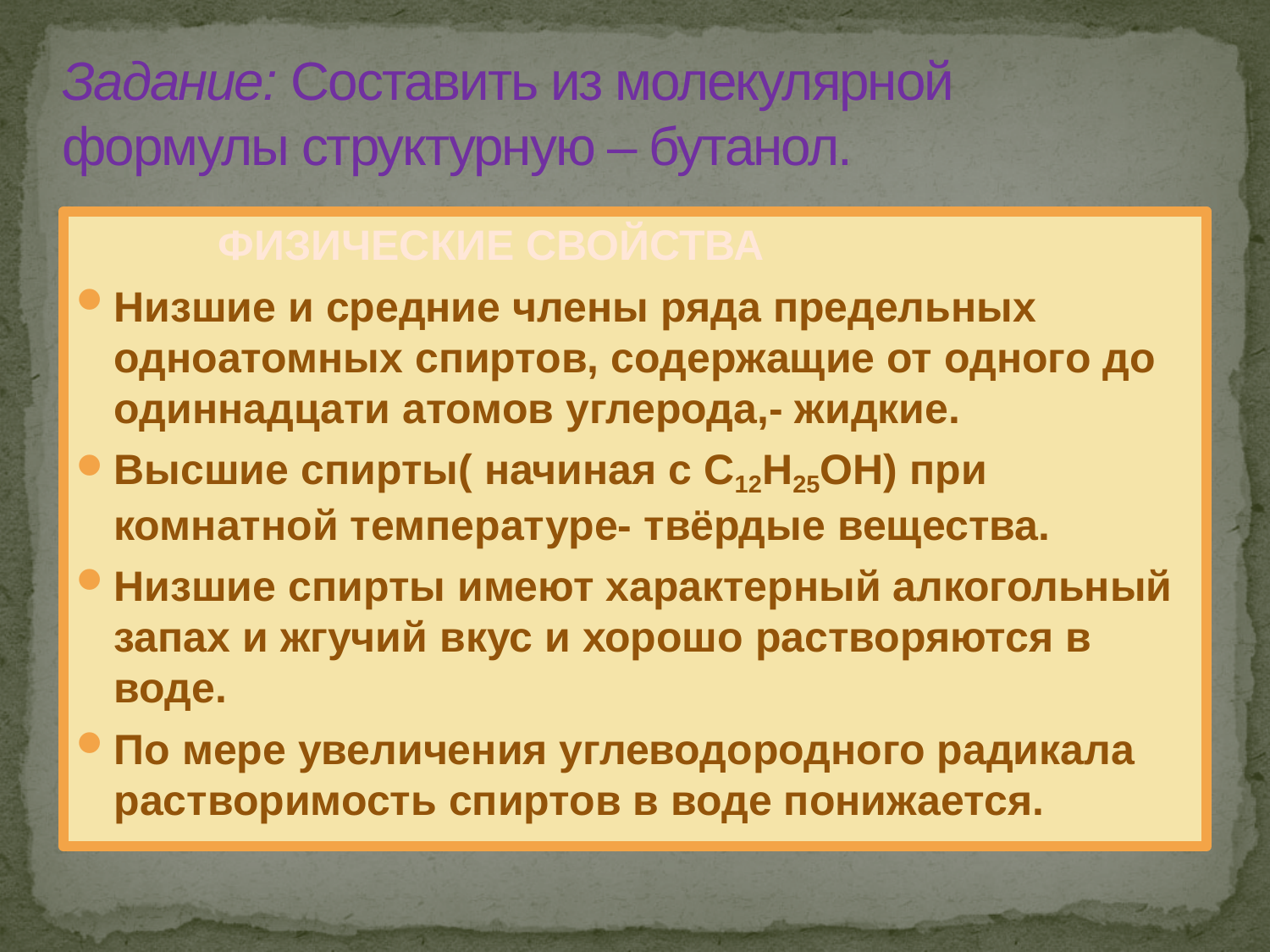

# Задание: Составить из молекулярной формулы структурную – бутанол.
            ФИЗИЧЕСКИЕ СВОЙСТВА
Низшие и средние члены ряда предельных одноатомных спиртов, содержащие от одного до одиннадцати атомов углерода,- жидкие.
Высшие спирты( начиная с С12Н25ОН) при комнатной температуре- твёрдые вещества.
Низшие спирты имеют характерный алкогольный запах и жгучий вкус и хорошо растворяются в воде.
По мере увеличения углеводородного радикала растворимость спиртов в воде понижается.